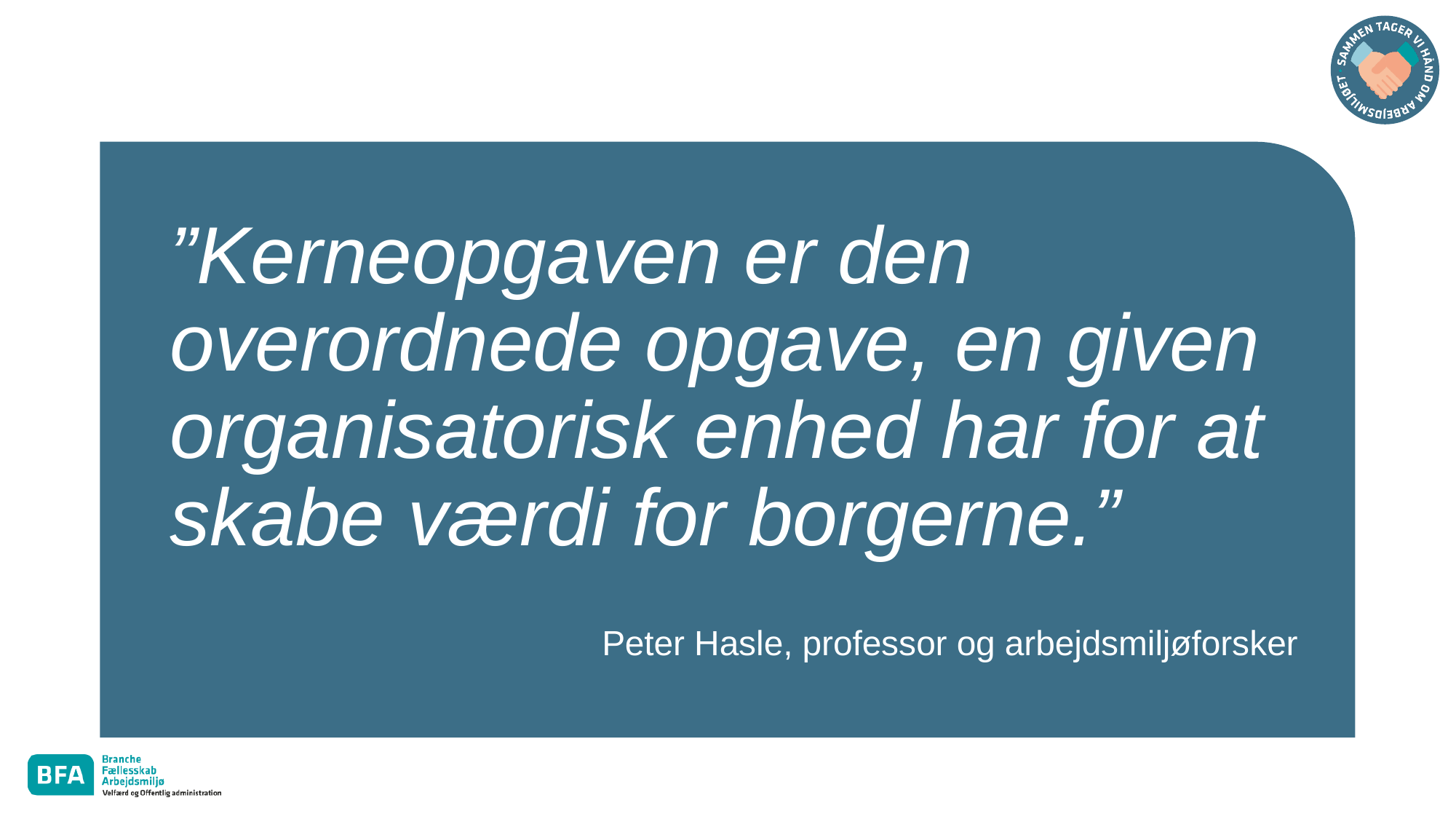

”Kerneopgaven er den overordnede opgave, en given organisatorisk enhed har for at skabe værdi for borgerne.”

Peter Hasle, professor og arbejdsmiljøforsker